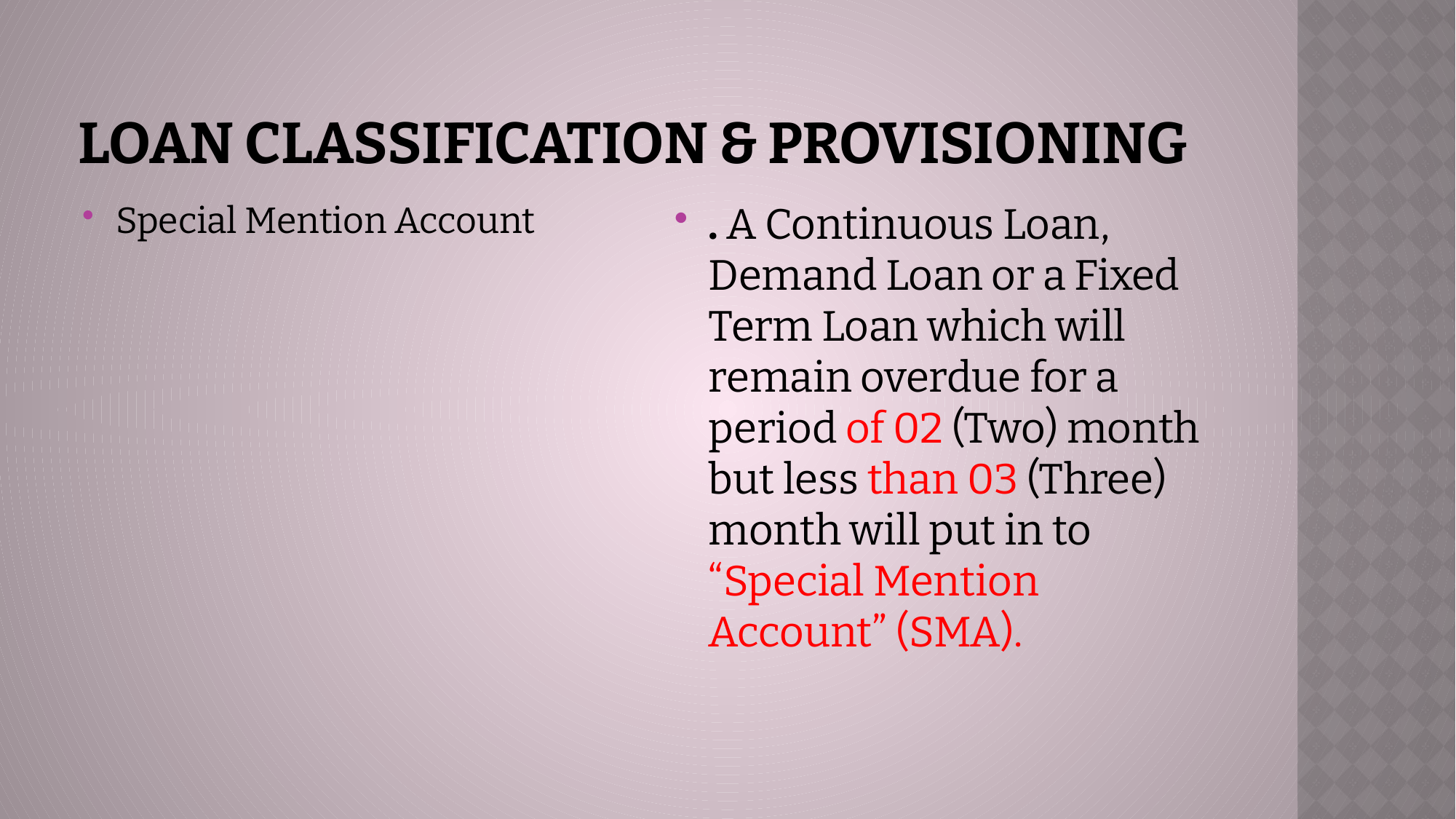

# Loan classification & Provisioning
Special Mention Account
. A Continuous Loan, Demand Loan or a Fixed Term Loan which will remain overdue for a period of 02 (Two) month but less than 03 (Three) month will put in to “Special Mention Account” (SMA).